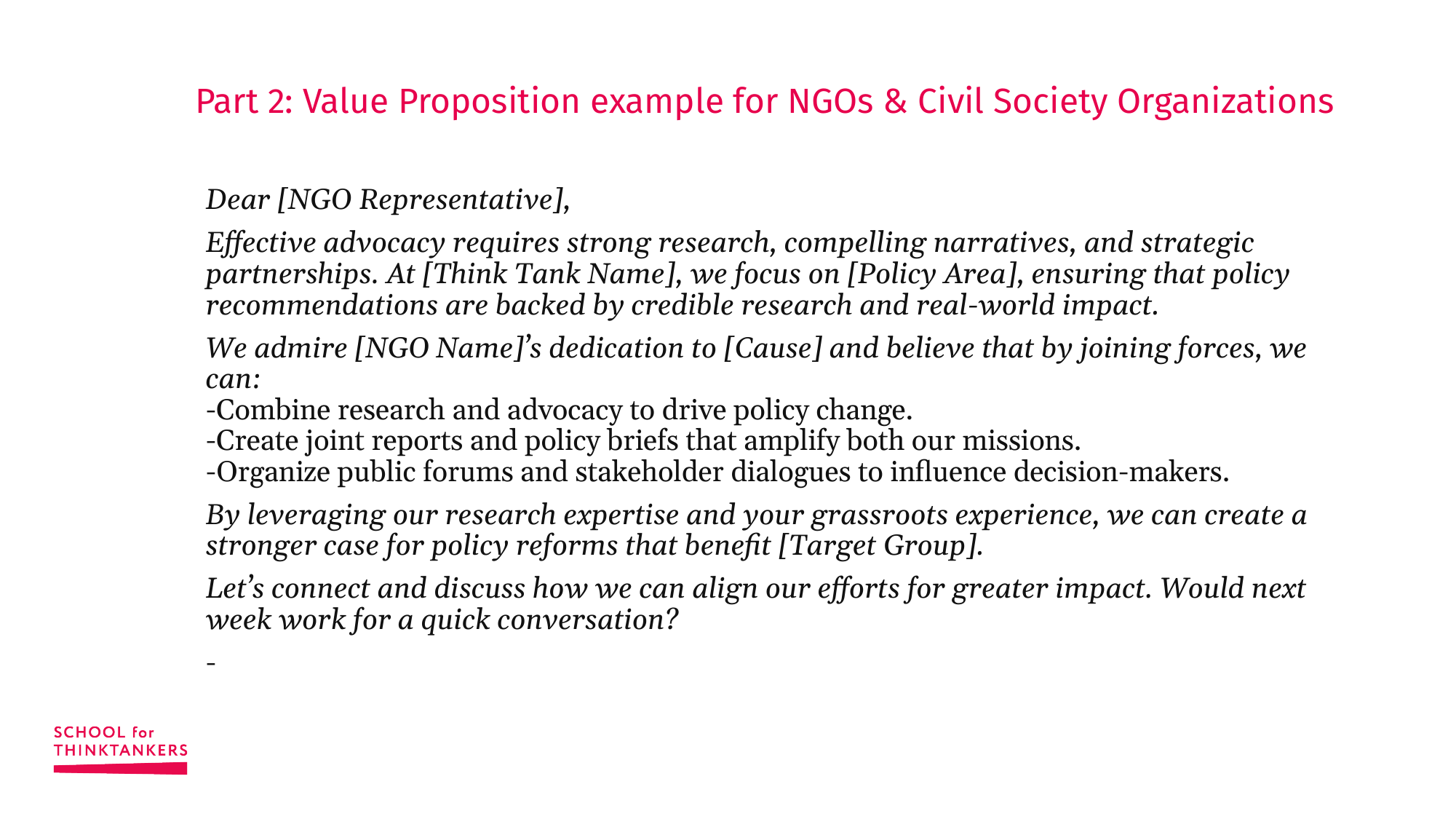

# Part 2: Value Proposition example for NGOs & Civil Society Organizations
Dear [NGO Representative],
Effective advocacy requires strong research, compelling narratives, and strategic partnerships. At [Think Tank Name], we focus on [Policy Area], ensuring that policy recommendations are backed by credible research and real-world impact.
We admire [NGO Name]’s dedication to [Cause] and believe that by joining forces, we can:
-Combine research and advocacy to drive policy change.
-Create joint reports and policy briefs that amplify both our missions.
-Organize public forums and stakeholder dialogues to influence decision-makers.
By leveraging our research expertise and your grassroots experience, we can create a stronger case for policy reforms that benefit [Target Group].
Let’s connect and discuss how we can align our efforts for greater impact. Would next week work for a quick conversation?
-